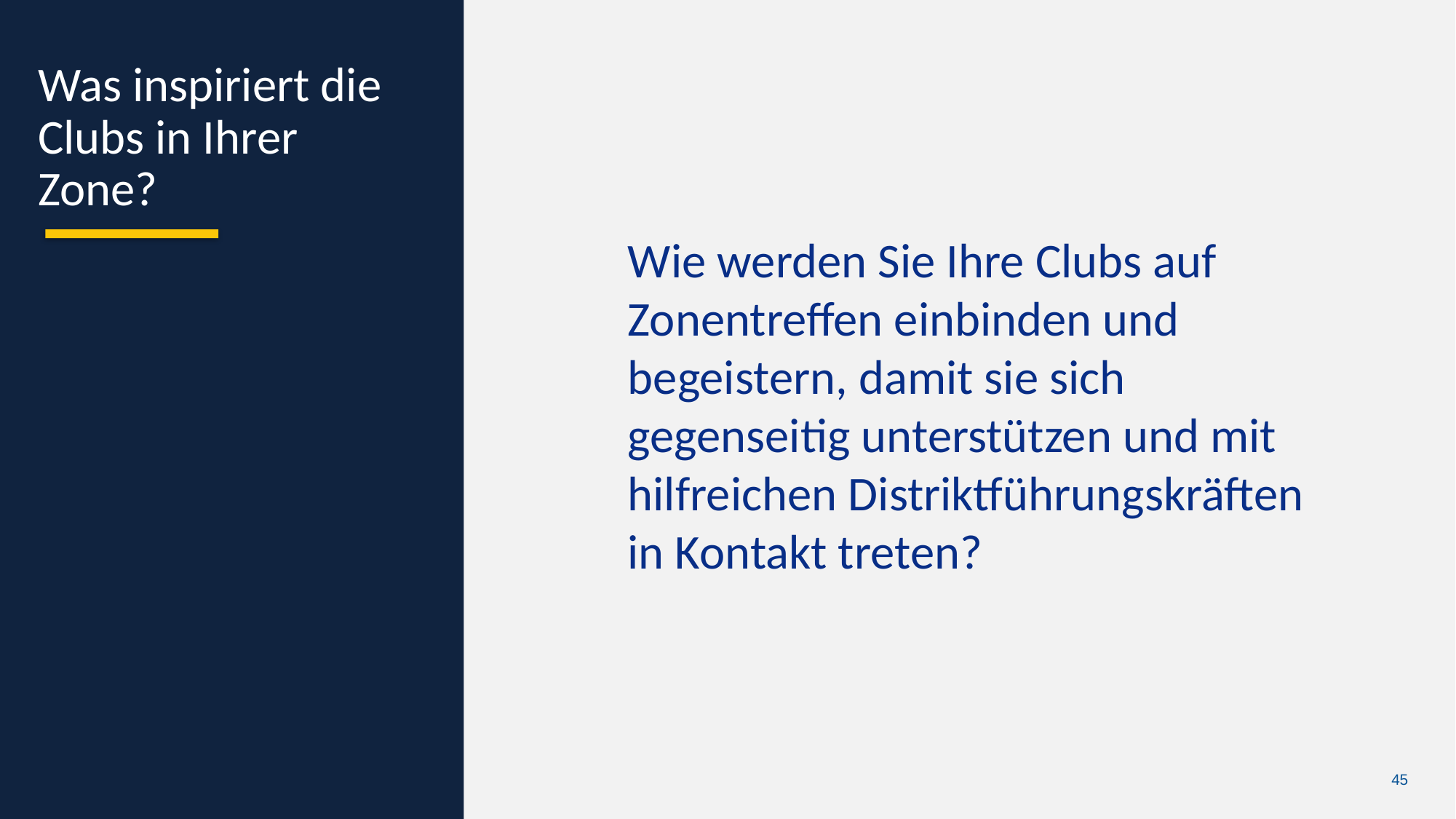

Was inspiriert die Clubs in Ihrer Zone?

Wie werden Sie Ihre Clubs auf Zonentreffen einbinden und begeistern, damit sie sich gegenseitig unterstützen und mit hilfreichen Distriktführungskräften in Kontakt treten?

Chris Bunch – LION Managing Editor
Sanjeev Ahuja – Chief of Marketing & Membership
Dan Hervey – Brand & Creative Director
Stephanie Morales – Meetings Manager